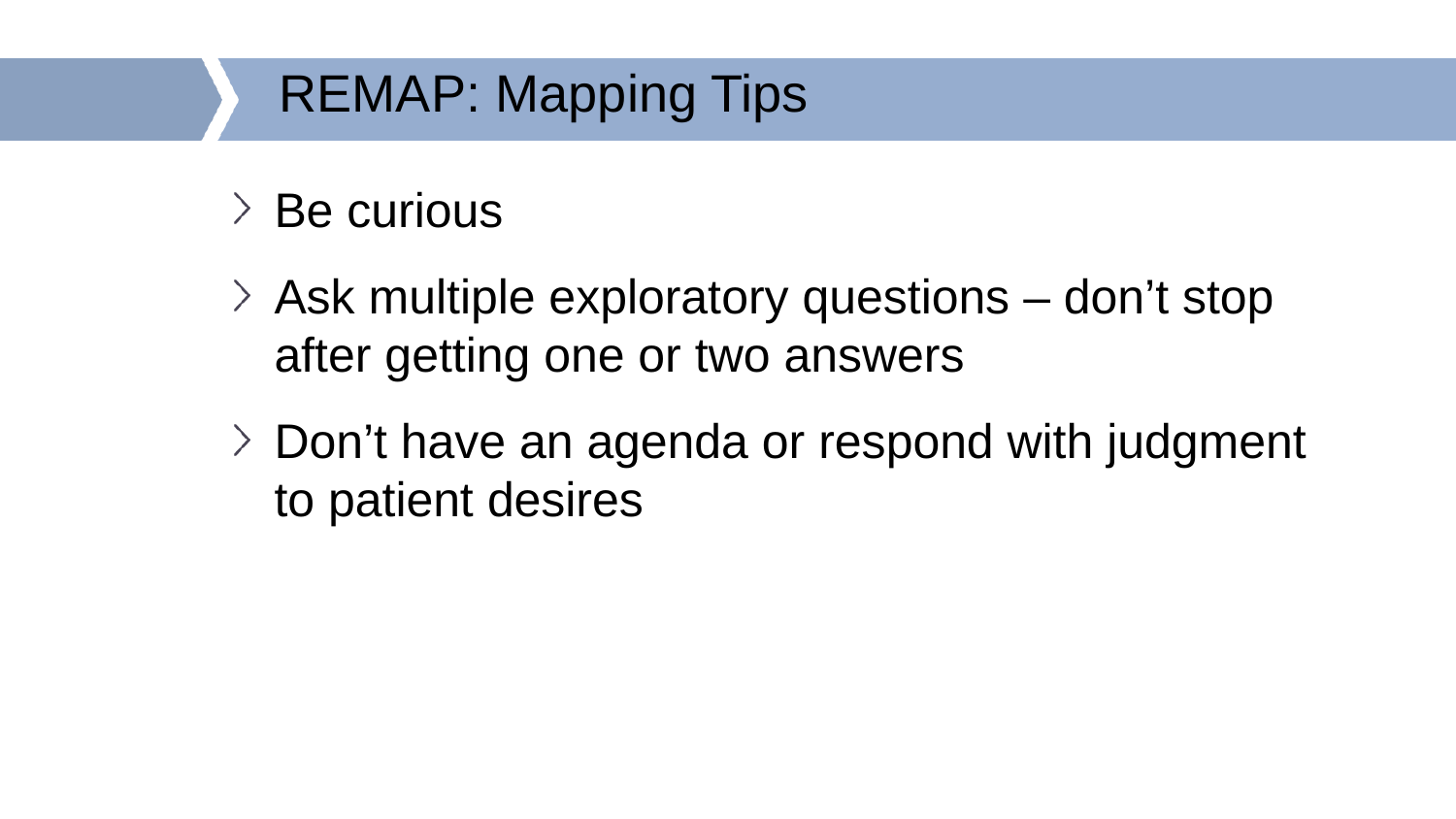

# REMAP: Mapping Tips
Be curious
Ask multiple exploratory questions – don’t stop after getting one or two answers
Don’t have an agenda or respond with judgment to patient desires